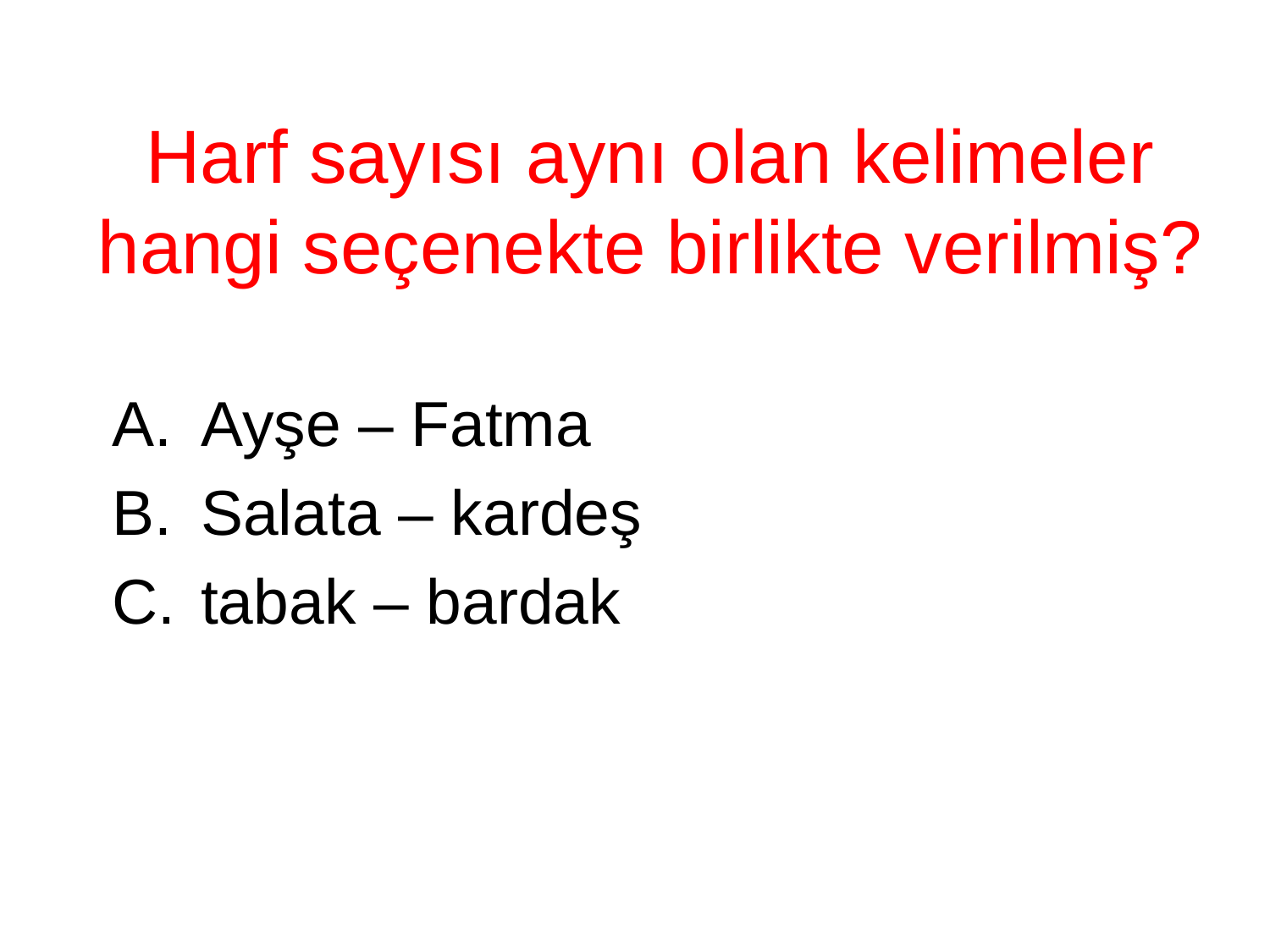

# Harf sayısı aynı olan kelimeler hangi seçenekte birlikte verilmiş?
 Ayşe – Fatma
 Salata – kardeş
 tabak – bardak